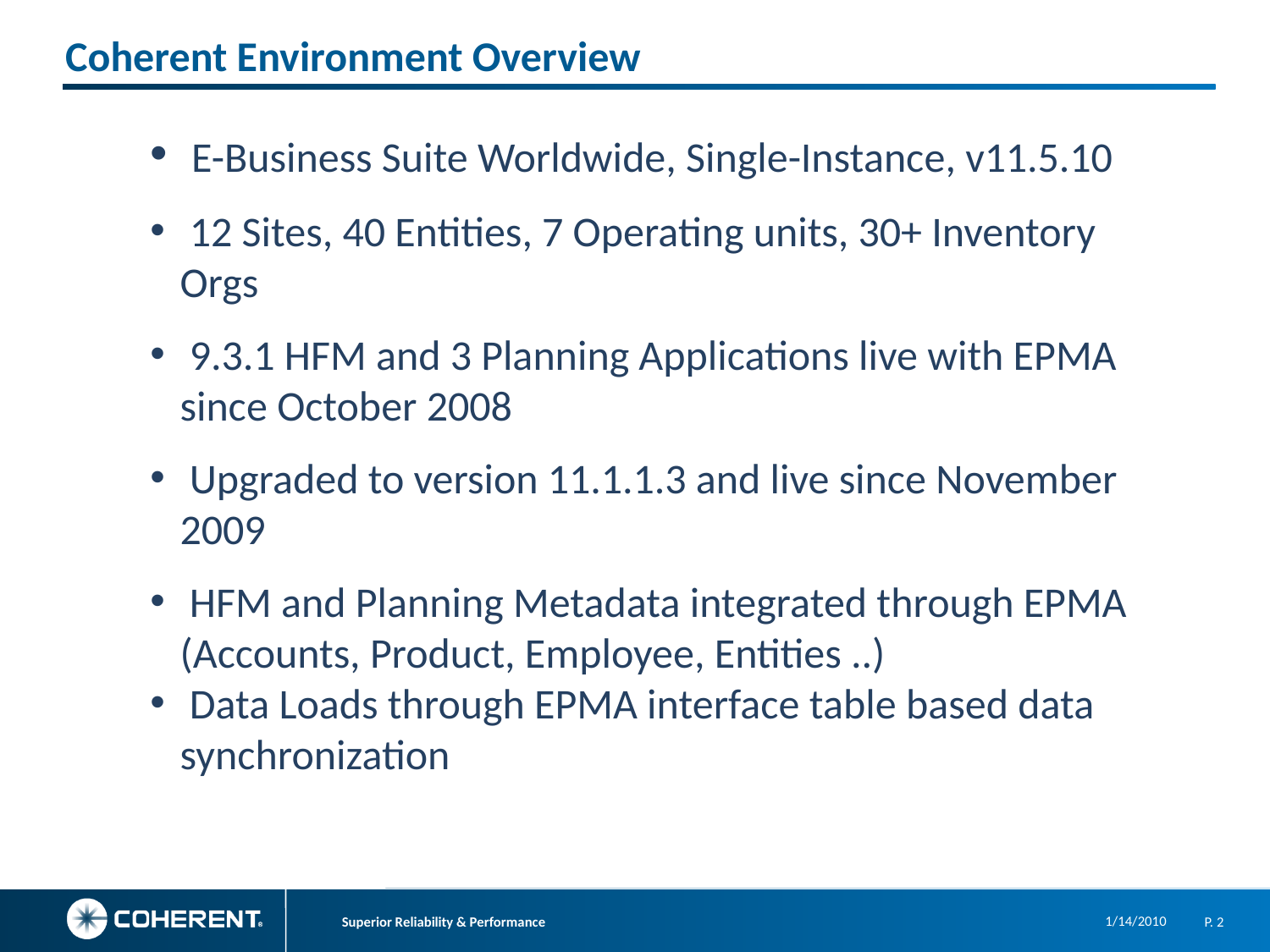

Coherent Environment Overview
 E-Business Suite Worldwide, Single-Instance, v11.5.10

 12 Sites, 40 Entities, 7 Operating units, 30+ Inventory Orgs

 9.3.1 HFM and 3 Planning Applications live with EPMA since October 2008

 Upgraded to version 11.1.1.3 and live since November 2009

 HFM and Planning Metadata integrated through EPMA (Accounts, Product, Employee, Entities ..)
 Data Loads through EPMA interface table based data synchronization

1/14/2010